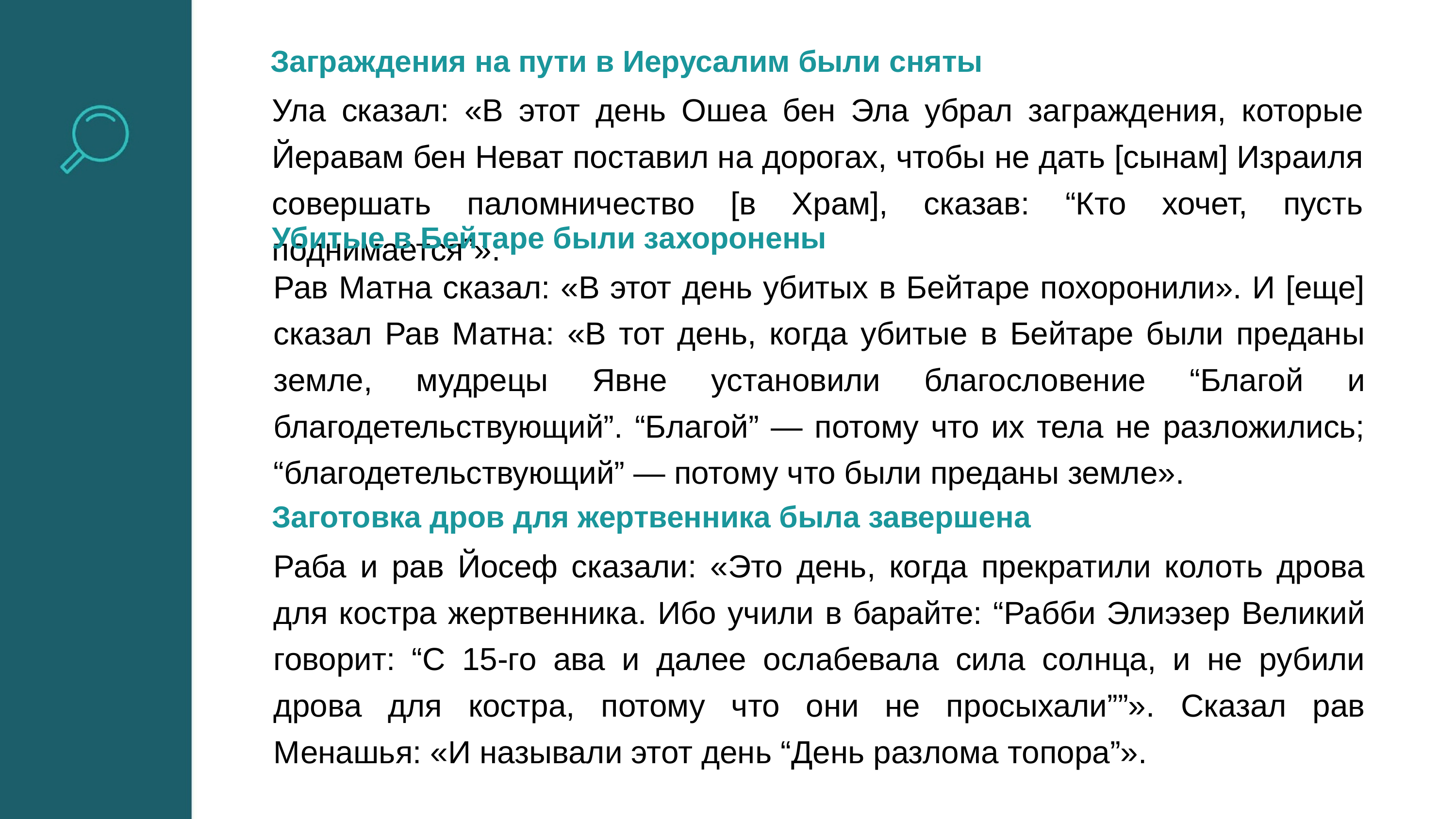

Заграждения на пути в Иерусалим были сняты
Ула сказал: «В этот день Ошеа бен Эла убрал заграждения, которые Йеравам бен Неват поставил на дорогах, чтобы не дать [сынам] Израиля совершать паломничество [в Храм], сказав: “Кто хочет, пусть поднимается”».
Убитые в Бейтаре были захоронены
Рав Матна сказал: «В этот день убитых в Бейтаре похоронили». И [еще] сказал Рав Матна: «В тот день, когда убитые в Бейтаре были преданы земле, мудрецы Явне установили благословение “Благой и благодетельствующий”. “Благой” — потому что их тела не разложились; “благодетельствующий” — потому что были преданы земле».
Заготовка дров для жертвенника была завершена
Раба и рав Йосеф сказали: «Это день, когда прекратили колоть дрова для костра жертвенника. Ибо учили в барайте: “Рабби Элиэзер Великий говорит: “С 15-го ава и далее ослабевала сила солнца, и не рубили дрова для костра, потому что они не просыхали””». Сказал рав Менашья: «И называли этот день “День разлома топора”».